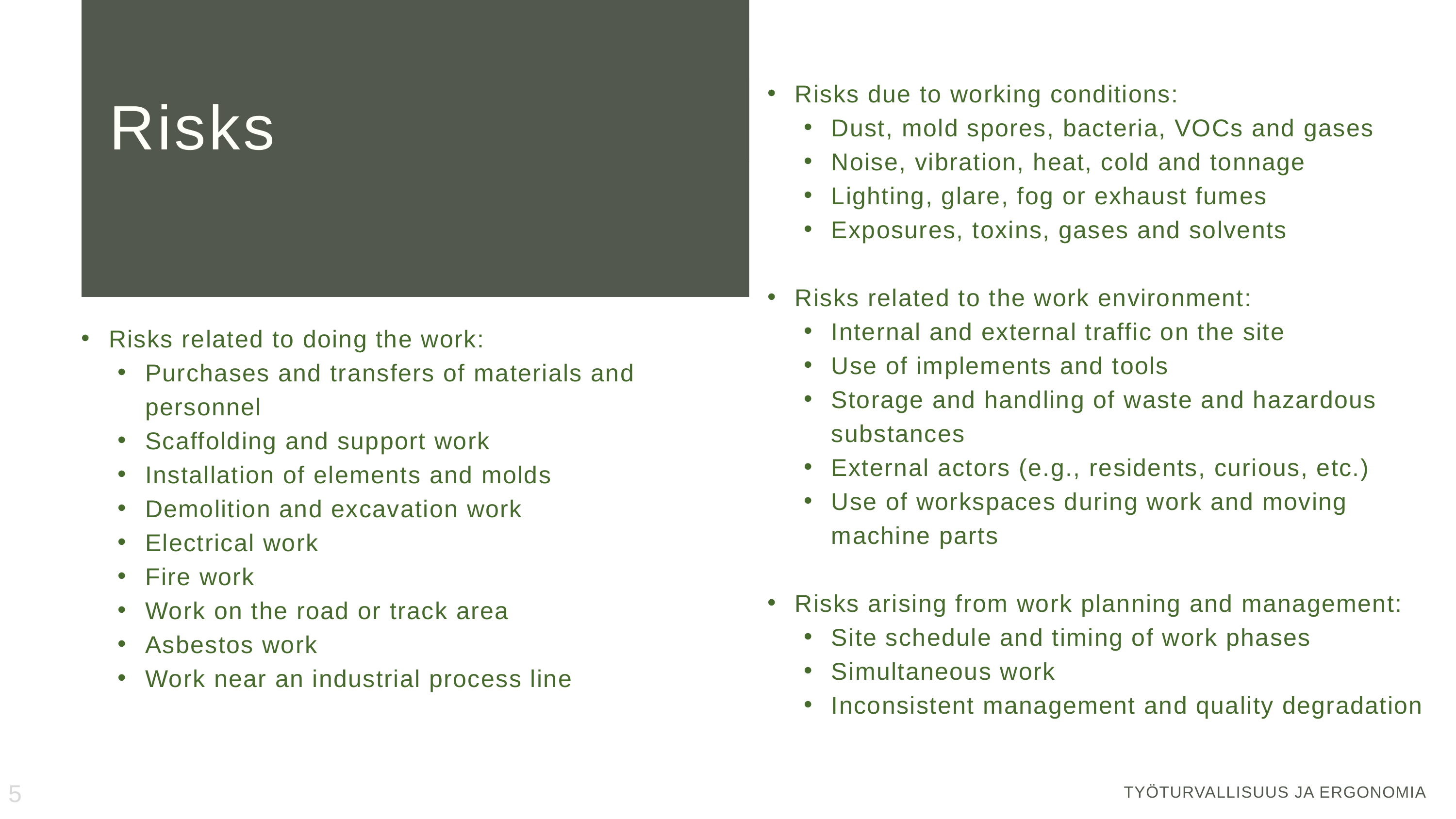

Risks
Risks due to working conditions:
Dust, mold spores, bacteria, VOCs and gases
Noise, vibration, heat, cold and tonnage
Lighting, glare, fog or exhaust fumes
Exposures, toxins, gases and solvents

Risks related to the work environment:
Internal and external traffic on the site
Use of implements and tools
Storage and handling of waste and hazardous substances
External actors (e.g., residents, curious, etc.)
Use of workspaces during work and moving machine parts

Risks arising from work planning and management:
Site schedule and timing of work phases
Simultaneous work
Inconsistent management and quality degradation
Risks related to doing the work:
Purchases and transfers of materials and personnel
Scaffolding and support work
Installation of elements and molds
Demolition and excavation work
Electrical work
Fire work
Work on the road or track area
Asbestos work
Work near an industrial process line
5